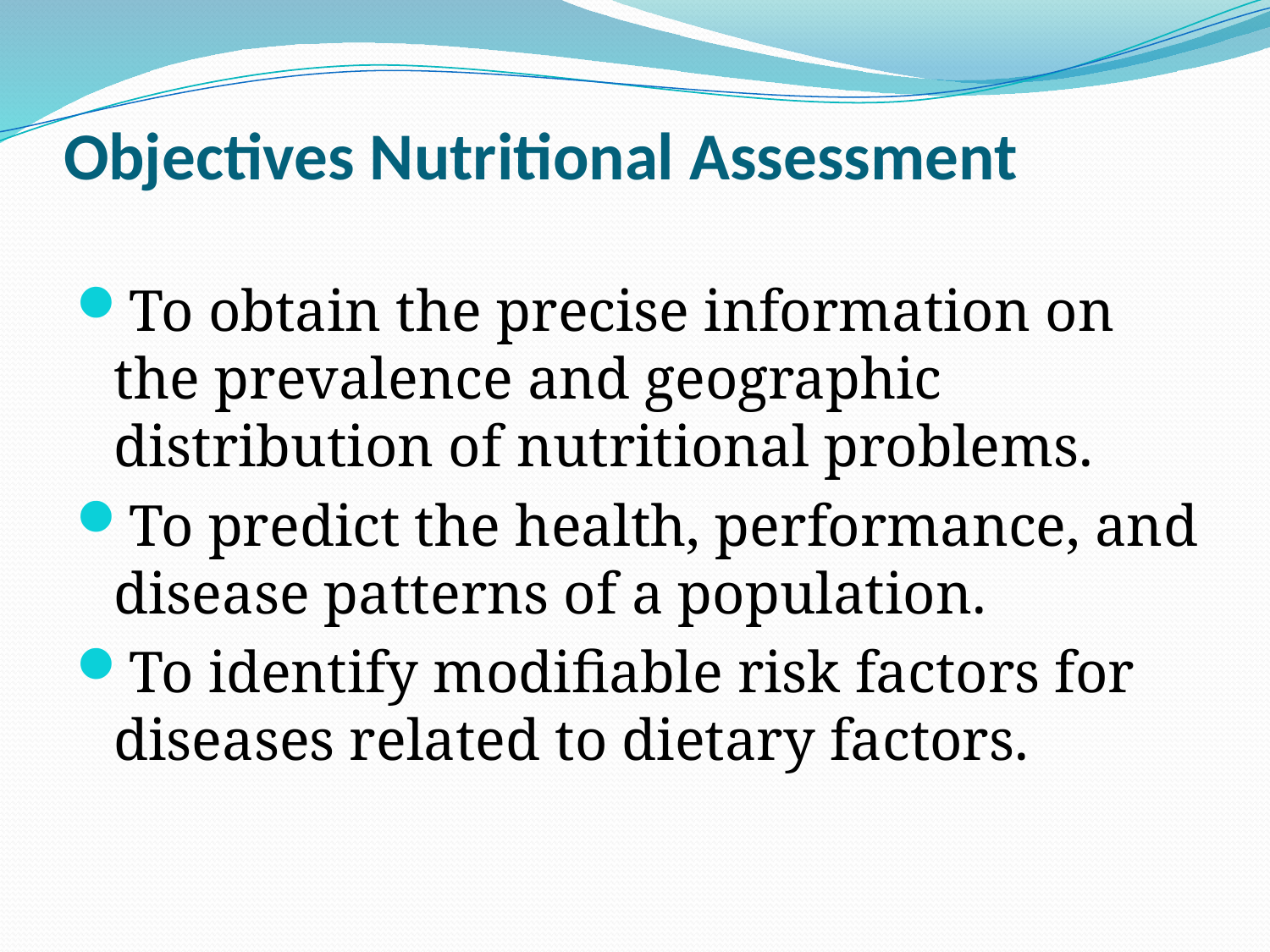

# Objectives Nutritional Assessment
To obtain the precise information on the prevalence and geographic distribution of nutritional problems.
To predict the health, performance, and disease patterns of a population.
To identify modifiable risk factors for diseases related to dietary factors.